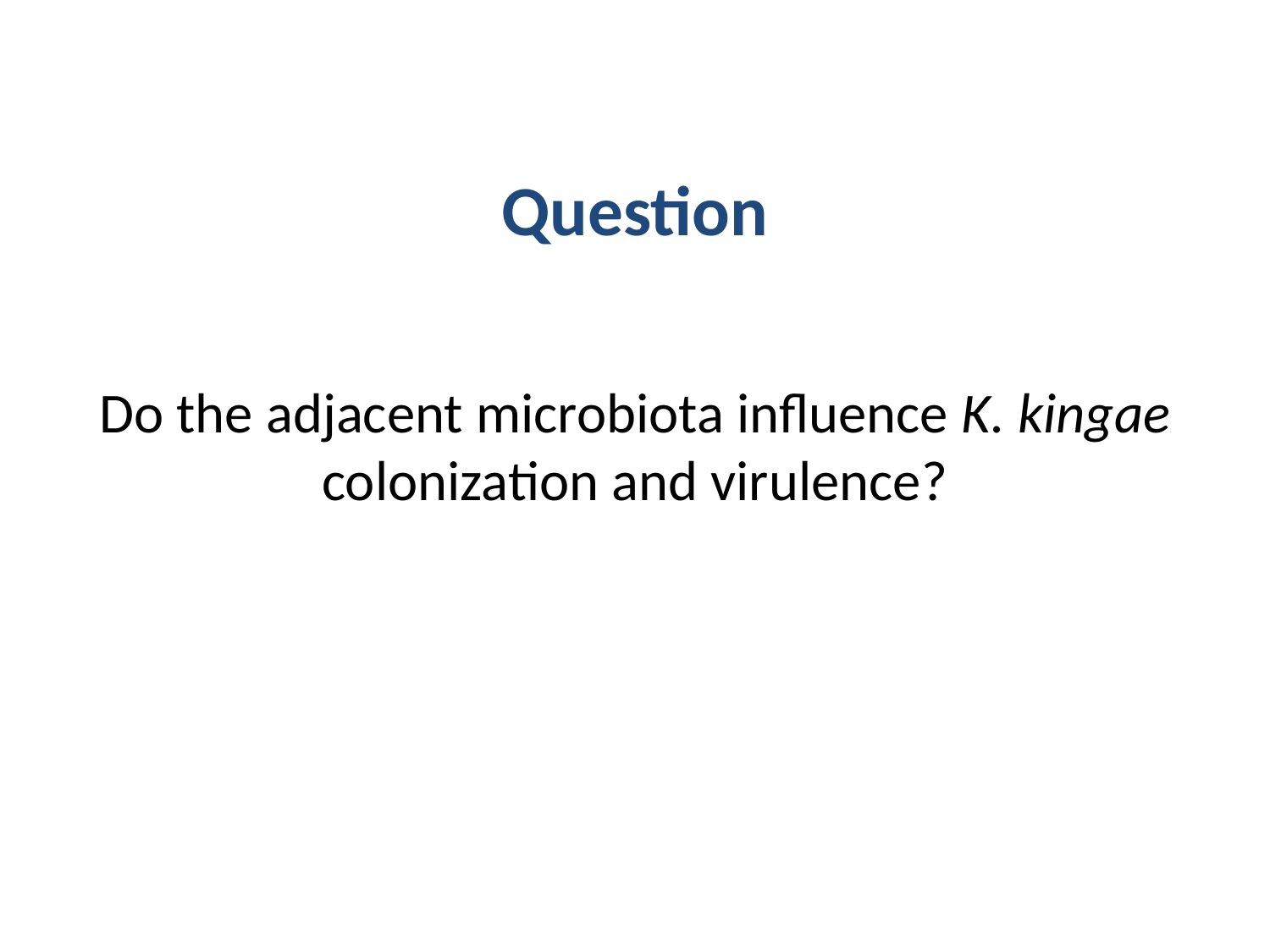

Question
Do the adjacent microbiota influence K. kingae colonization and virulence?